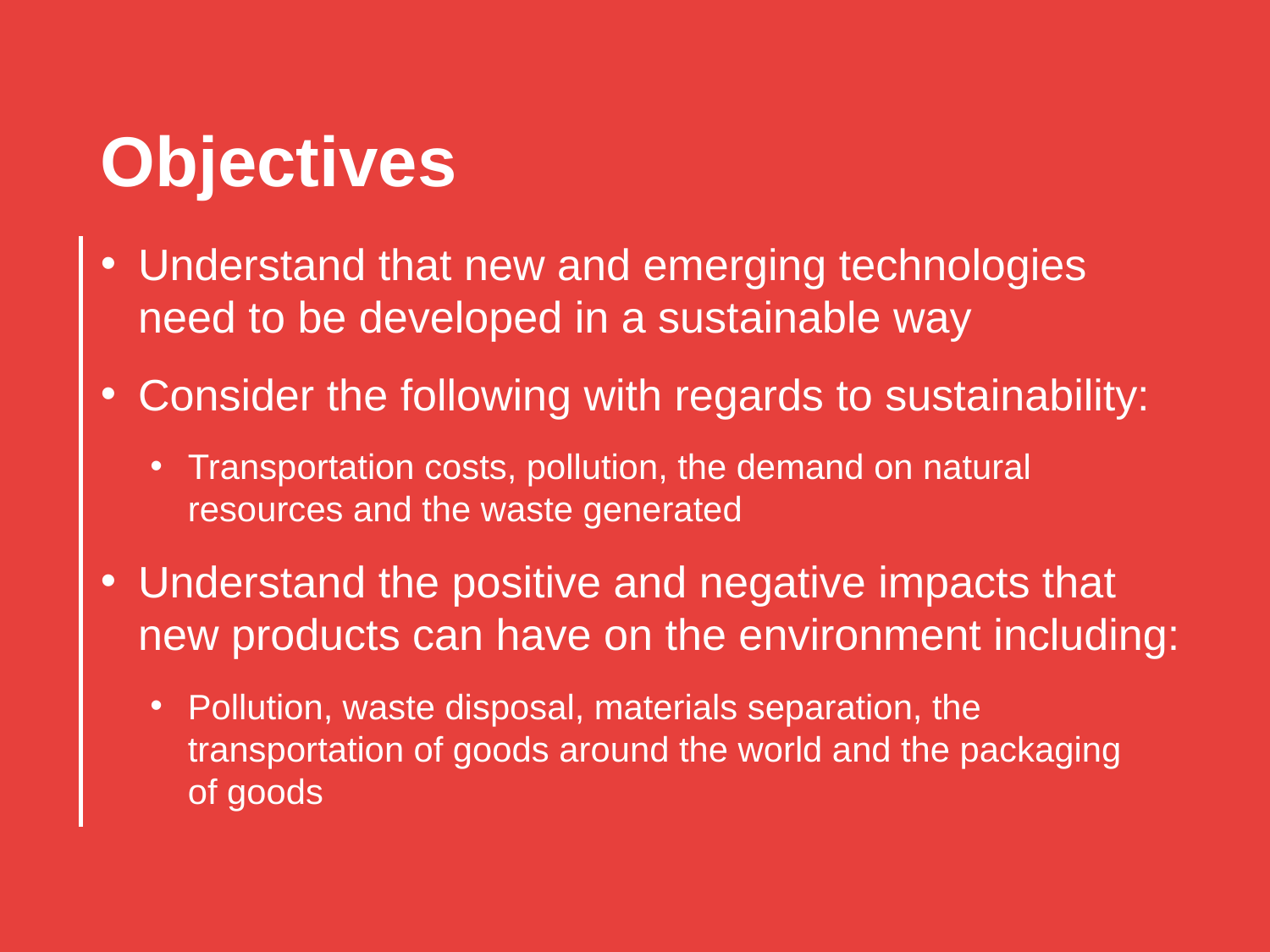

Objectives
Understand that new and emerging technologies need to be developed in a sustainable way
Consider the following with regards to sustainability:
Transportation costs, pollution, the demand on natural resources and the waste generated
Understand the positive and negative impacts that new products can have on the environment including:
Pollution, waste disposal, materials separation, the transportation of goods around the world and the packaging
of goods